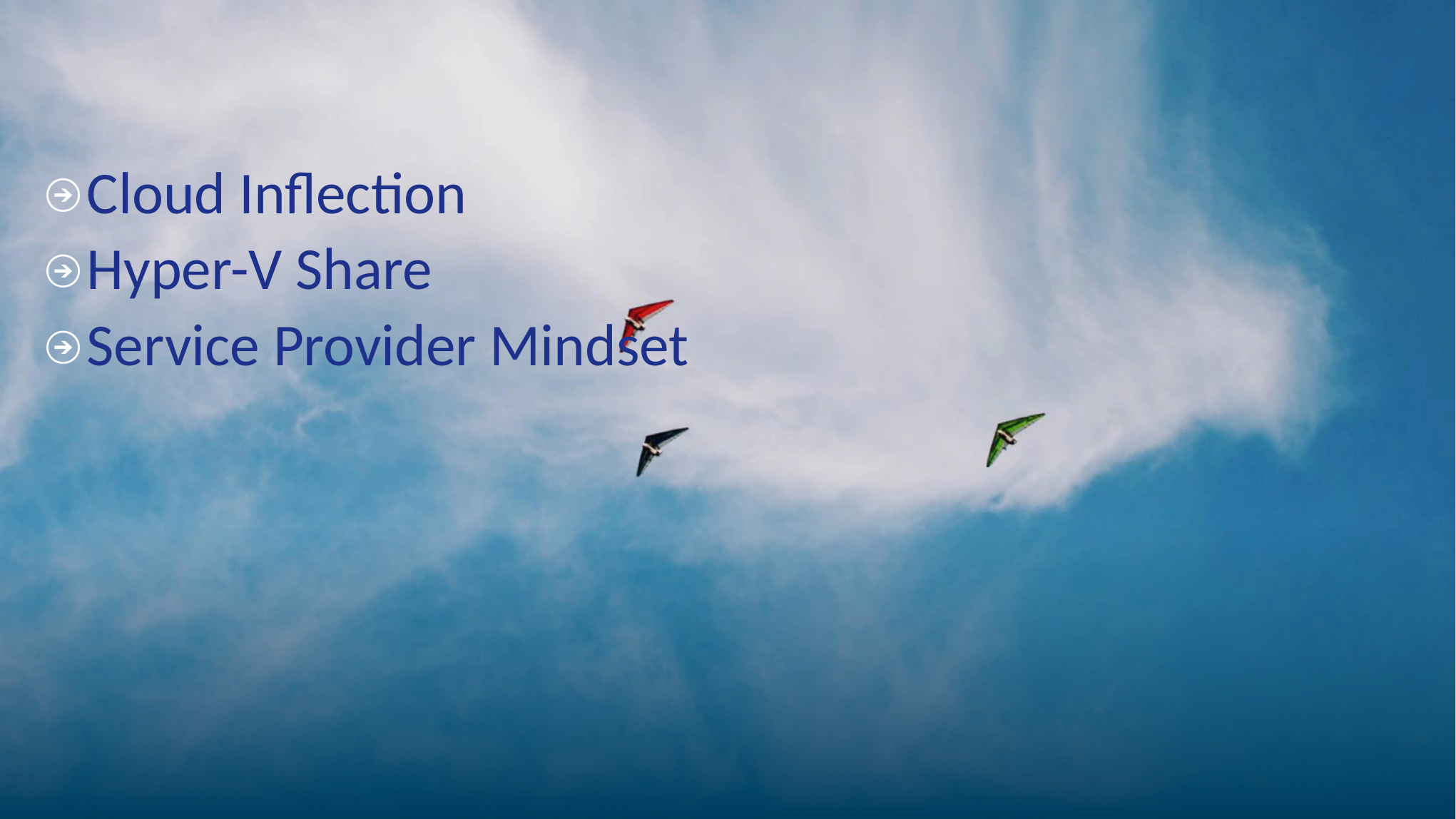

Cloud Inflection
Hyper-V Share
Service Provider Mindset